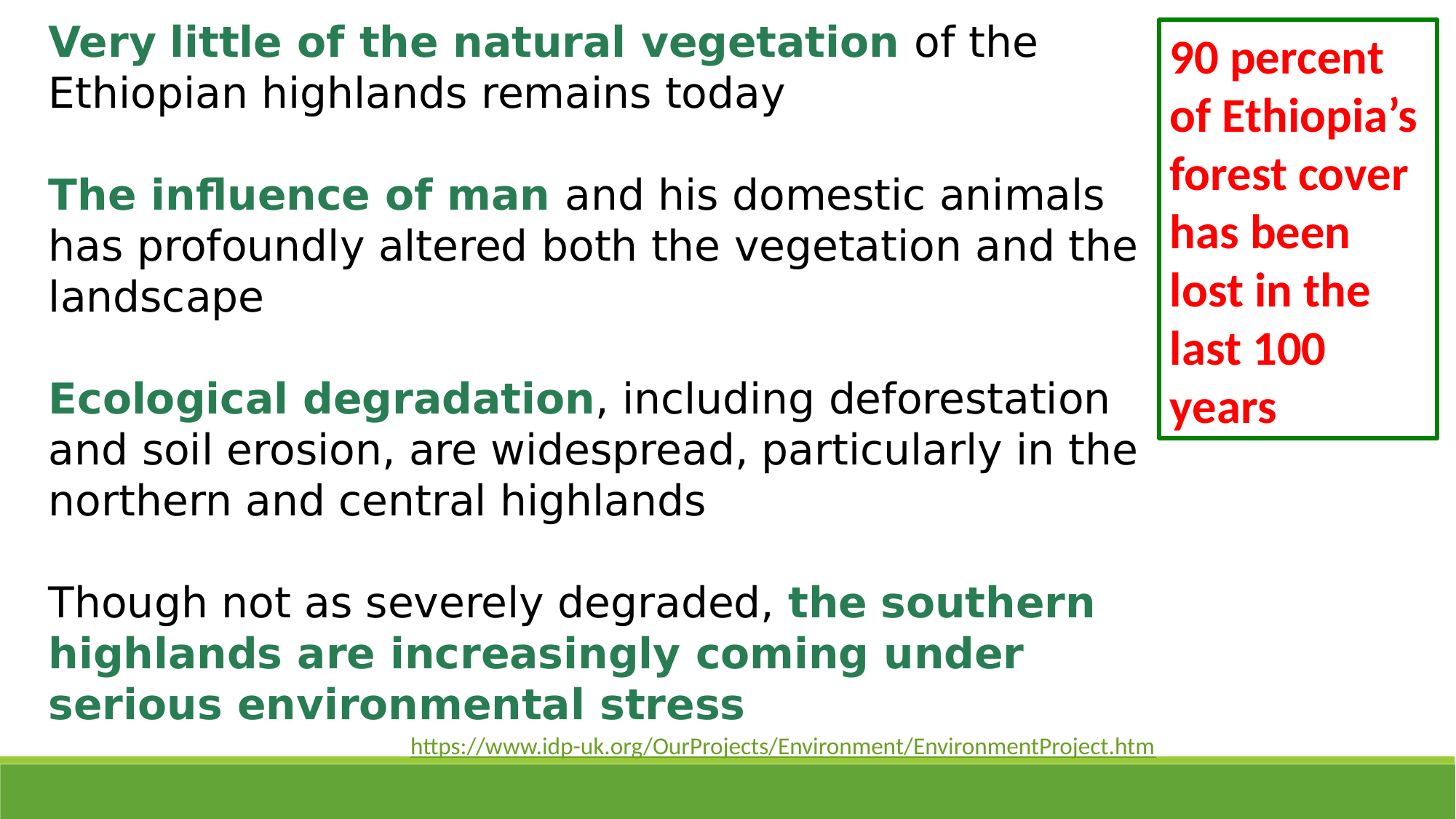

Very little of the natural vegetation of the Ethiopian highlands remains today

The influence of man and his domestic animals has profoundly altered both the vegetation and the landscape

Ecological degradation, including deforestation and soil erosion, are widespread, particularly in the northern and central highlands

Though not as severely degraded, the southern highlands are increasingly coming under serious environmental stress
90 percent of Ethiopia’s forest cover has been lost in the last 100 years
https://www.idp-uk.org/OurProjects/Environment/EnvironmentProject.htm